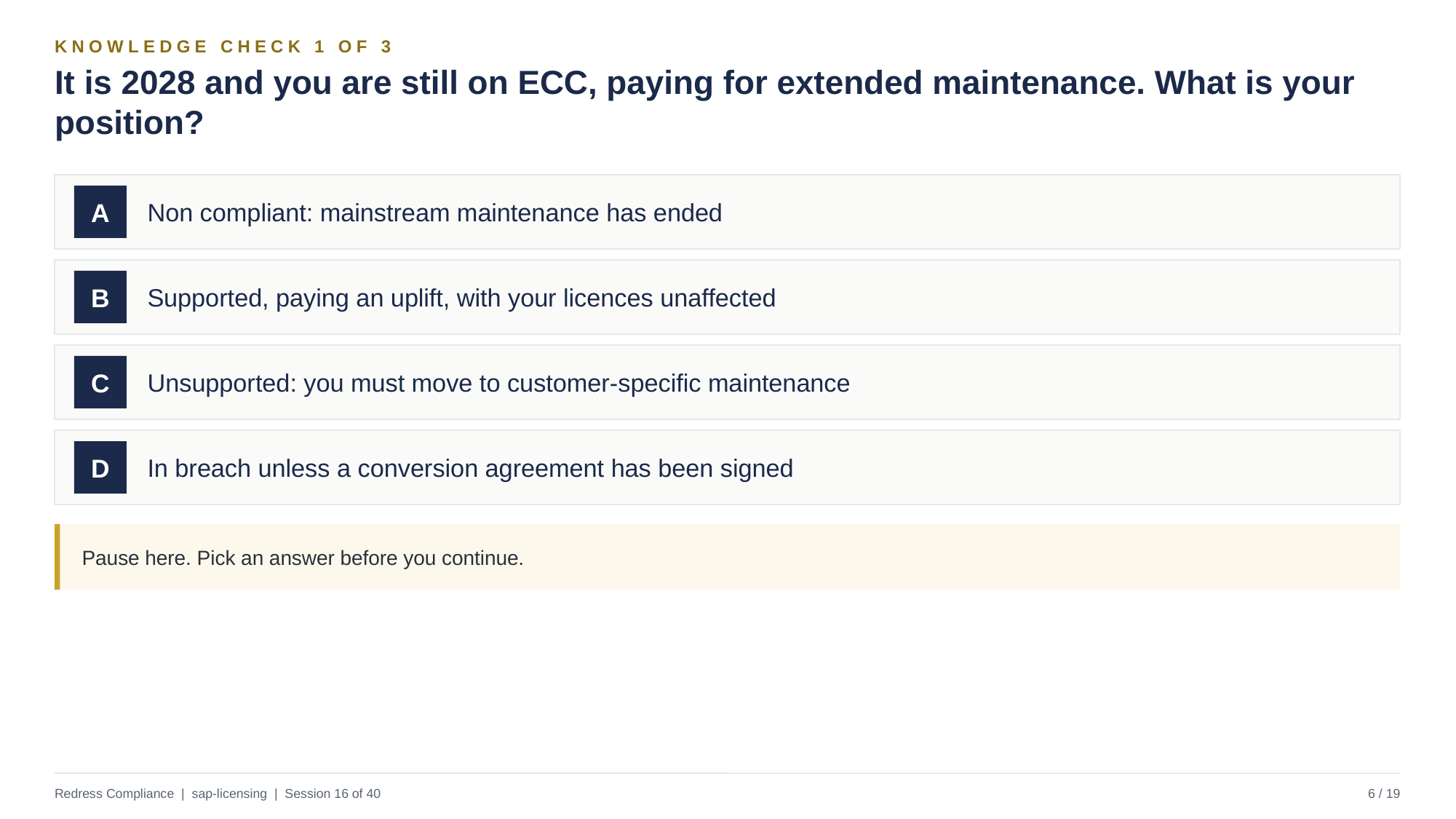

KNOWLEDGE CHECK 1 OF 3
It is 2028 and you are still on ECC, paying for extended maintenance. What is your position?

Non compliant: mainstream maintenance has ended

A

Supported, paying an uplift, with your licences unaffected

B

Unsupported: you must move to customer-specific maintenance

C

In breach unless a conversion agreement has been signed

D

Pause here. Pick an answer before you continue.

Redress Compliance  |  sap-licensing  |  Session 16 of 40
6 / 19